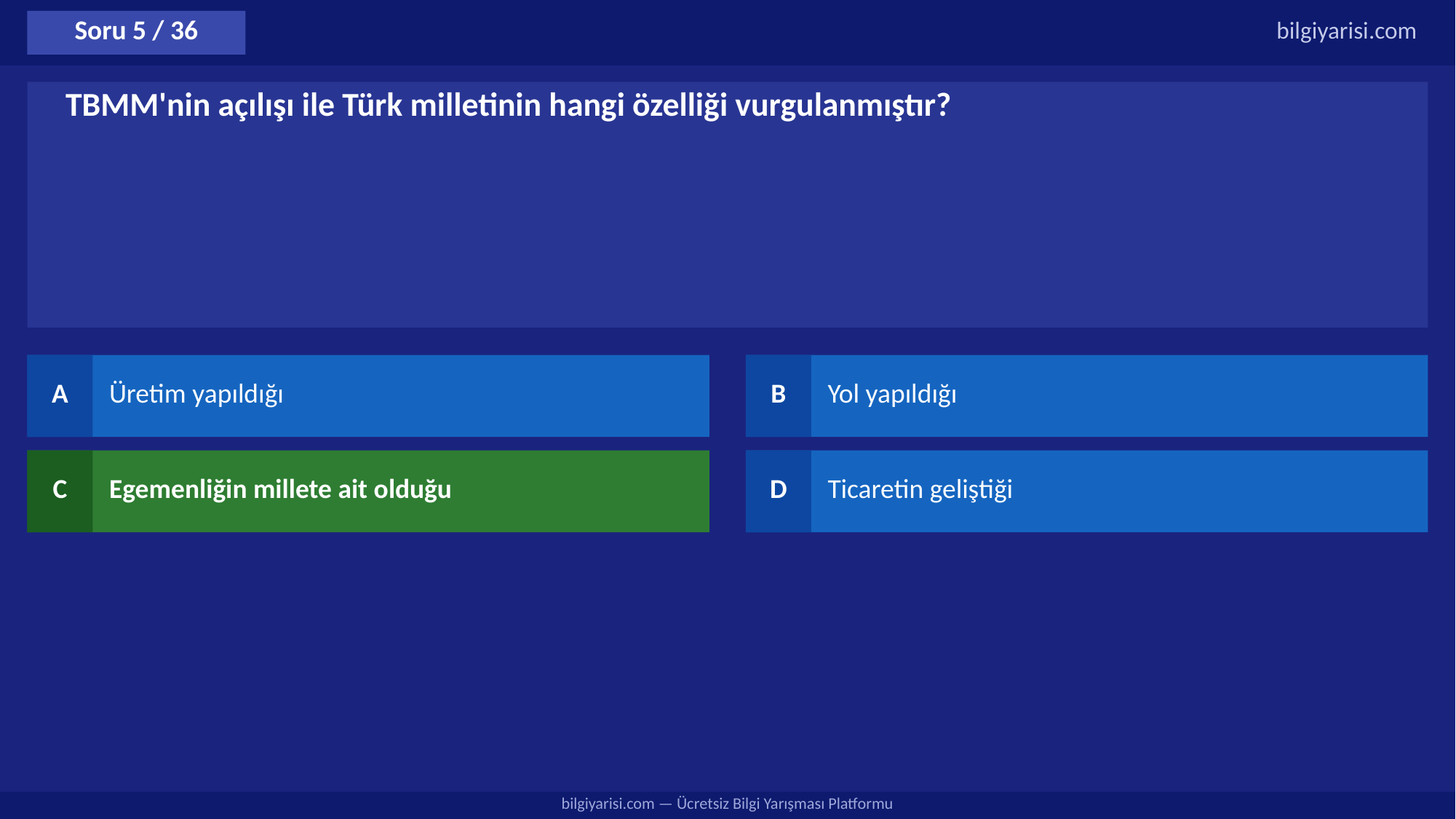

Soru 5 / 36
bilgiyarisi.com

TBMM'nin açılışı ile Türk milletinin hangi özelliği vurgulanmıştır?

A
Üretim yapıldığı

B
Yol yapıldığı

C
Egemenliğin millete ait olduğu

D
Ticaretin geliştiği
bilgiyarisi.com — Ücretsiz Bilgi Yarışması Platformu